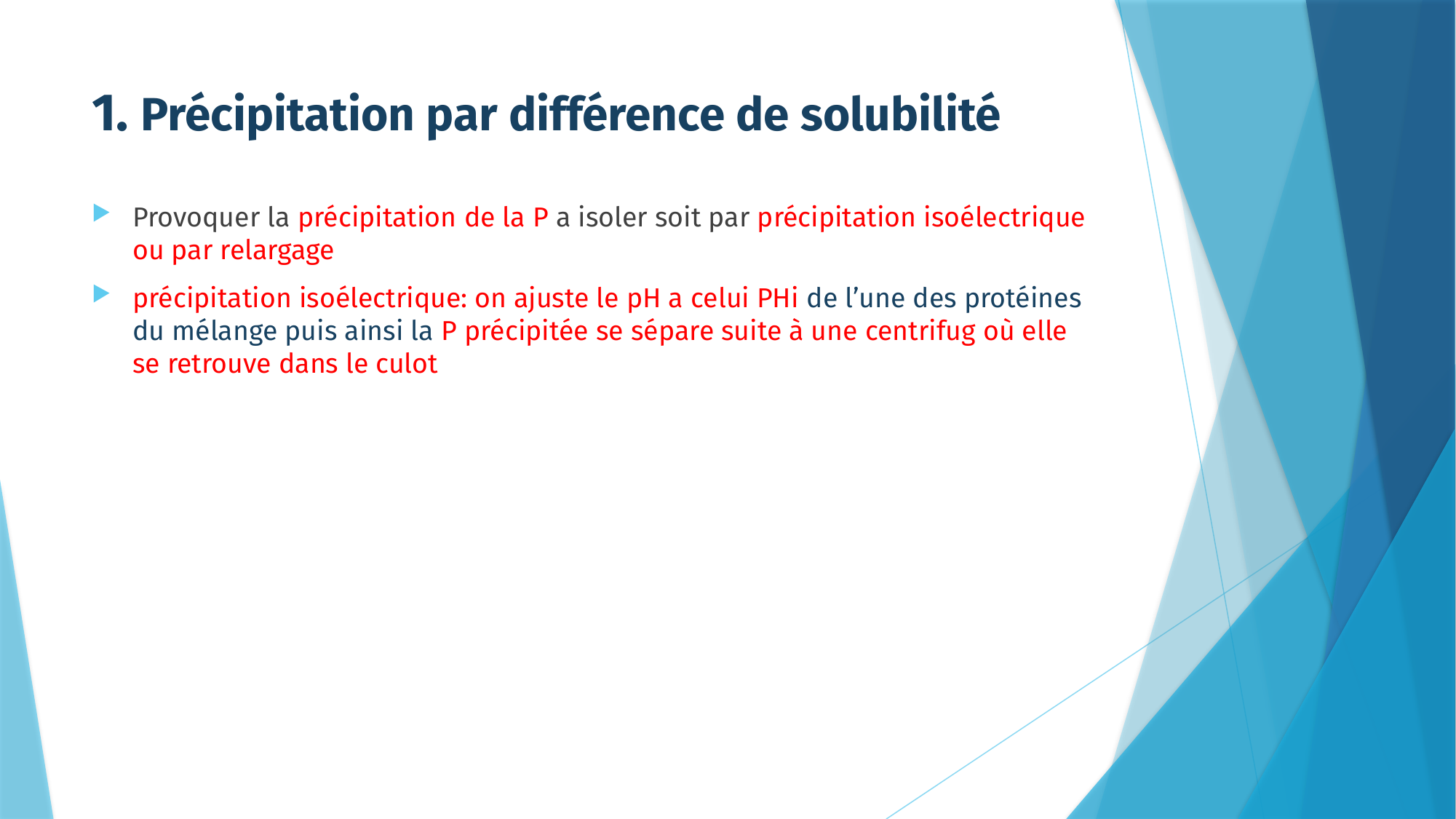

# 1. Précipitation par différence de solubilité
Provoquer la précipitation de la P a isoler soit par précipitation isoélectrique ou par relargage
précipitation isoélectrique: on ajuste le pH a celui PHi de l’une des protéines du mélange puis ainsi la P précipitée se sépare suite à une centrifug où elle se retrouve dans le culot